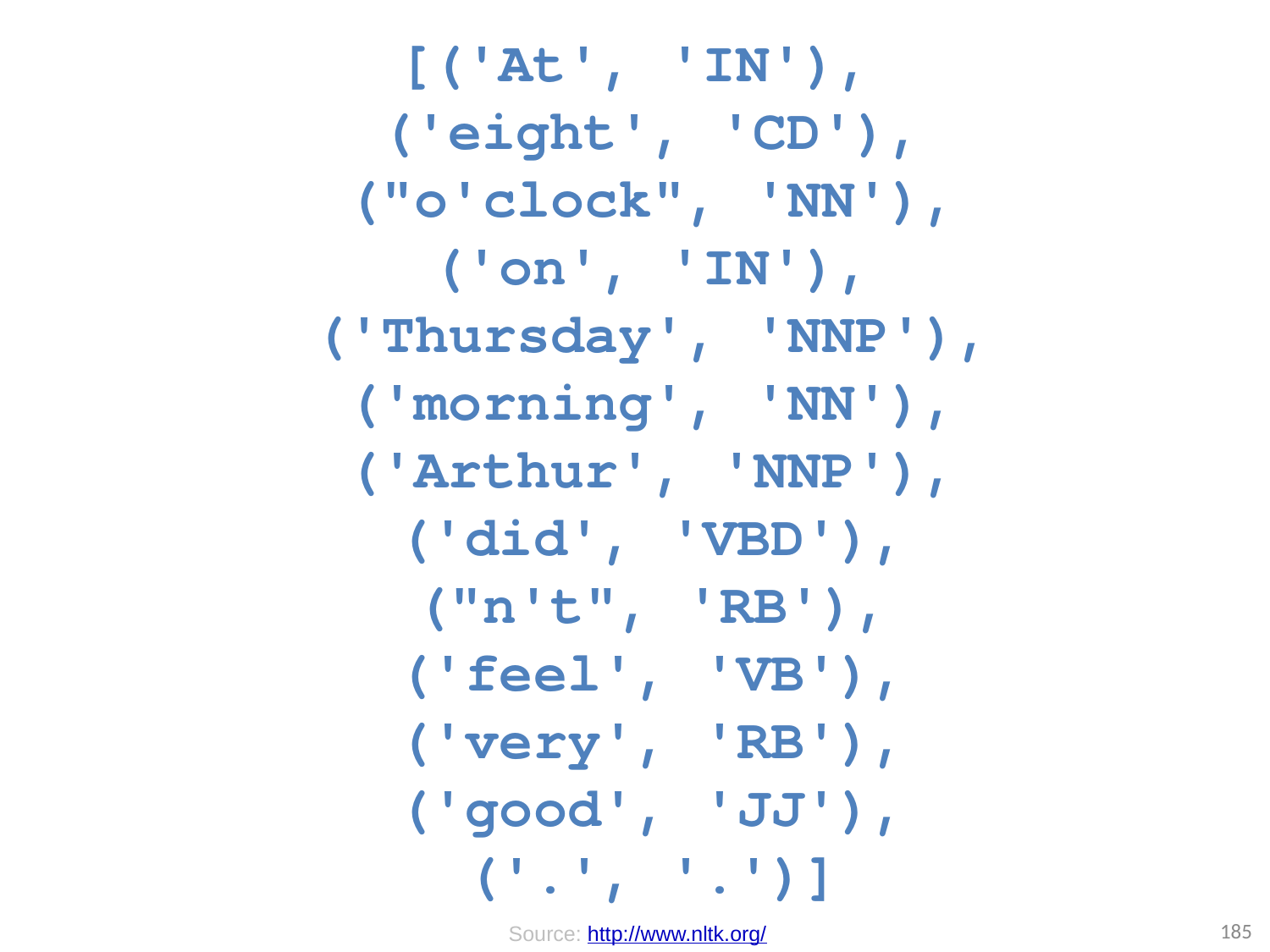

# [('At', 'IN'), ('eight', 'CD'), ("o'clock", 'NN'), ('on', 'IN'), ('Thursday', 'NNP'), ('morning', 'NN'), ('Arthur', 'NNP'), ('did', 'VBD'), ("n't", 'RB'), ('feel', 'VB'), ('very', 'RB'), ('good', 'JJ'), ('.', '.')]
185
Source: http://www.nltk.org/